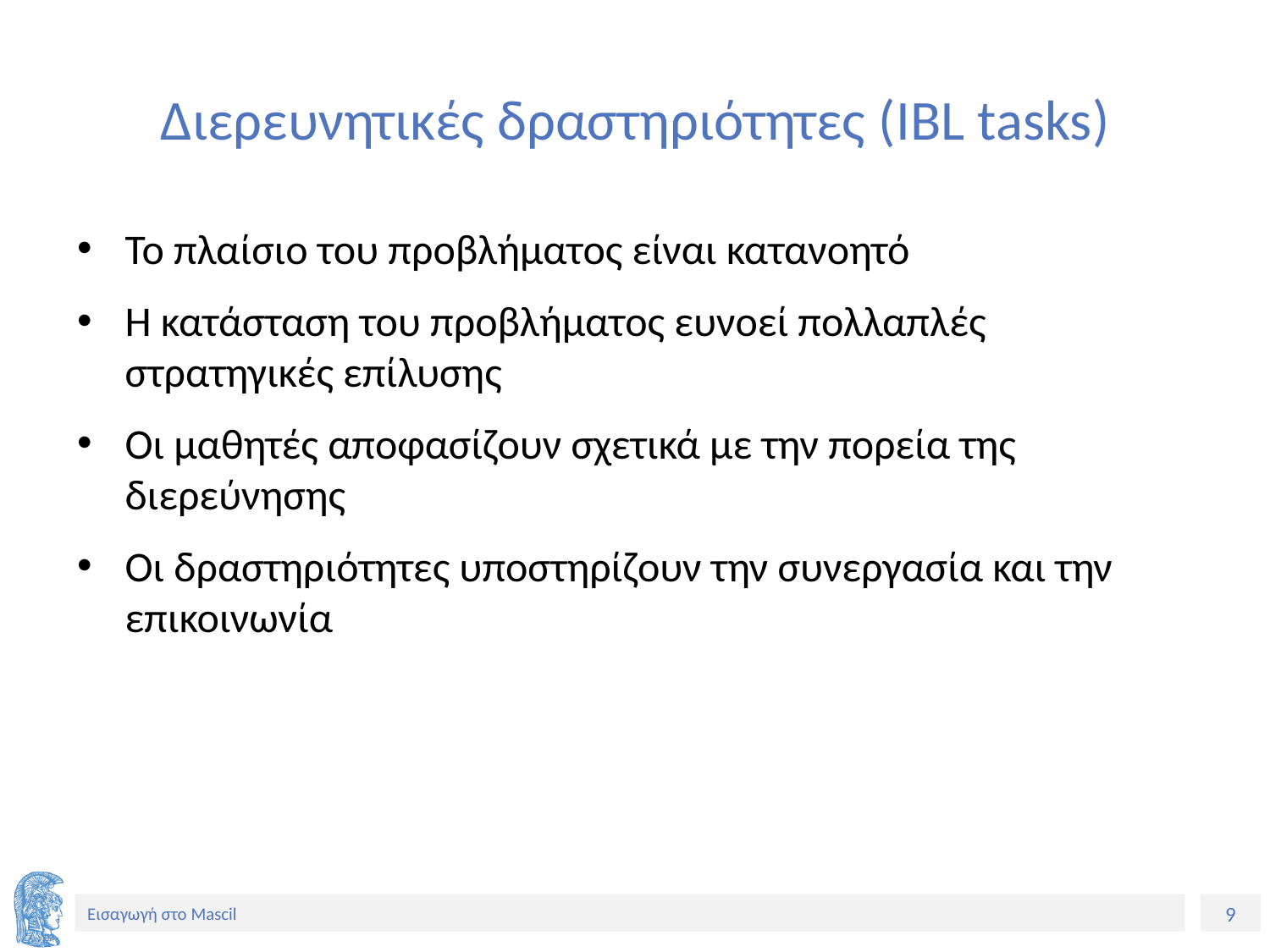

# Διερευνητικές δραστηριότητες (IBL tasks)
Το πλαίσιο του προβλήματος είναι κατανοητό
Η κατάσταση του προβλήματος ευνοεί πολλαπλές στρατηγικές επίλυσης
Οι μαθητές αποφασίζουν σχετικά με την πορεία της διερεύνησης
Οι δραστηριότητες υποστηρίζουν την συνεργασία και την επικοινωνία